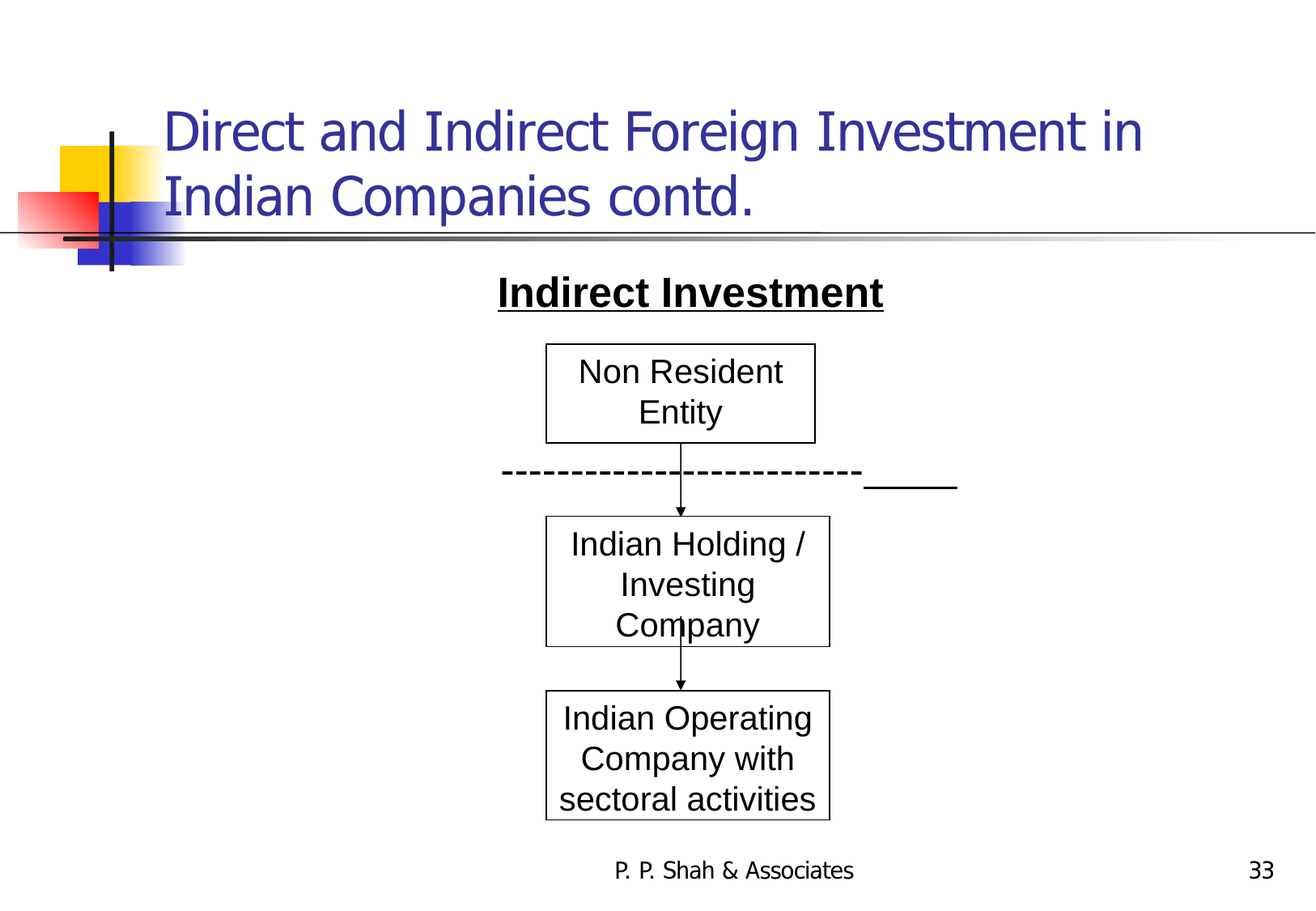

# Direct and Indirect Foreign Investment in Indian Companies contd.

Indirect Investment

                                    --------------------------

Non Resident Entity

Indian Holding / Investing Company

Indian Operating Company with sectoral activities
P. P. Shah & Associates
33